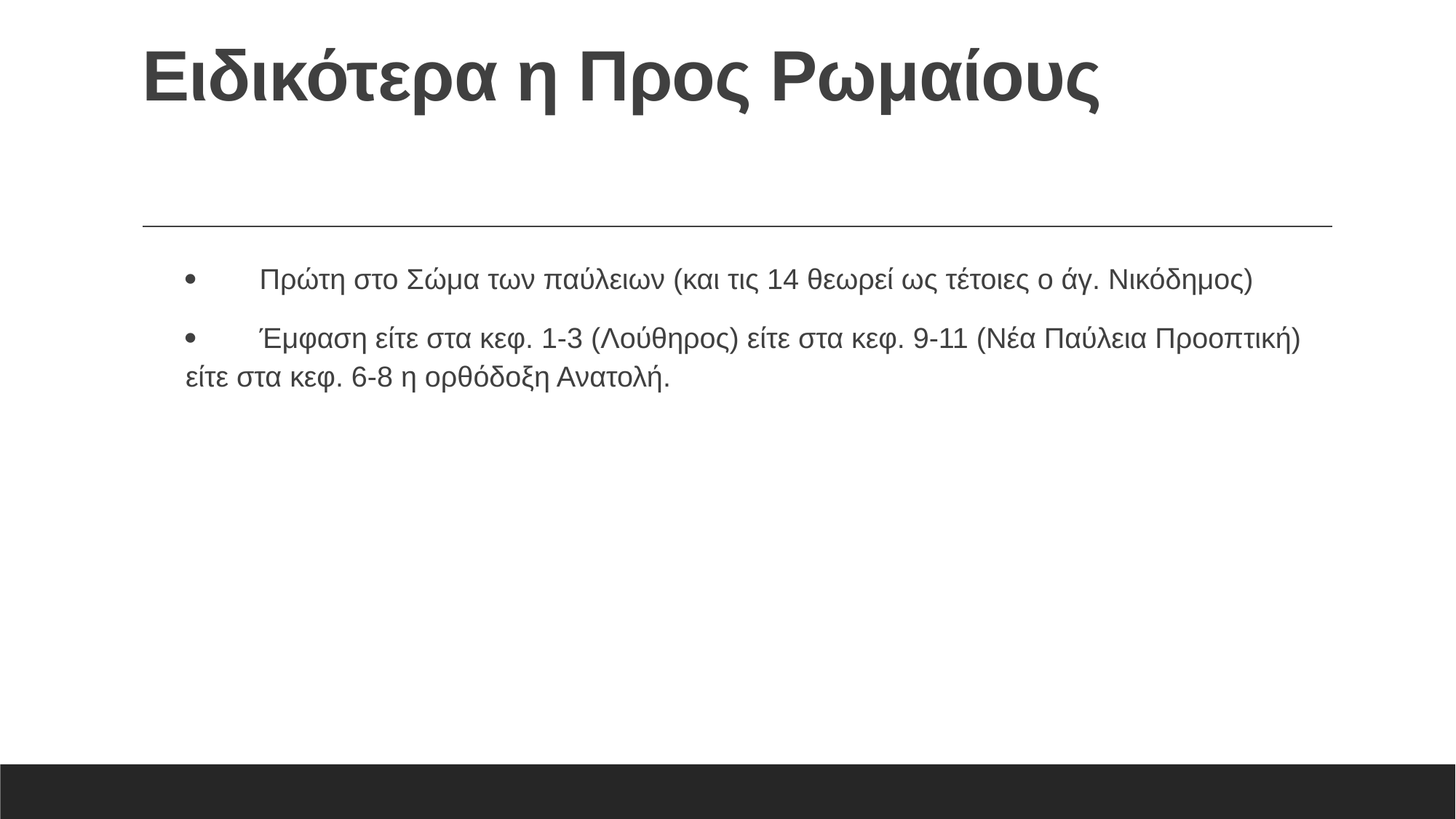

# Ειδικότερα η Προς Ρωμαίους
•         Πρώτη στο Σώμα των παύλειων (και τις 14 θεωρεί ως τέτοιες ο άγ. Νικόδημος)
•         Έμφαση είτε στα κεφ. 1-3 (Λούθηρος) είτε στα κεφ. 9-11 (Νέα Παύλεια Προοπτική) είτε στα κεφ. 6-8 η ορθόδοξη Ανατολή.